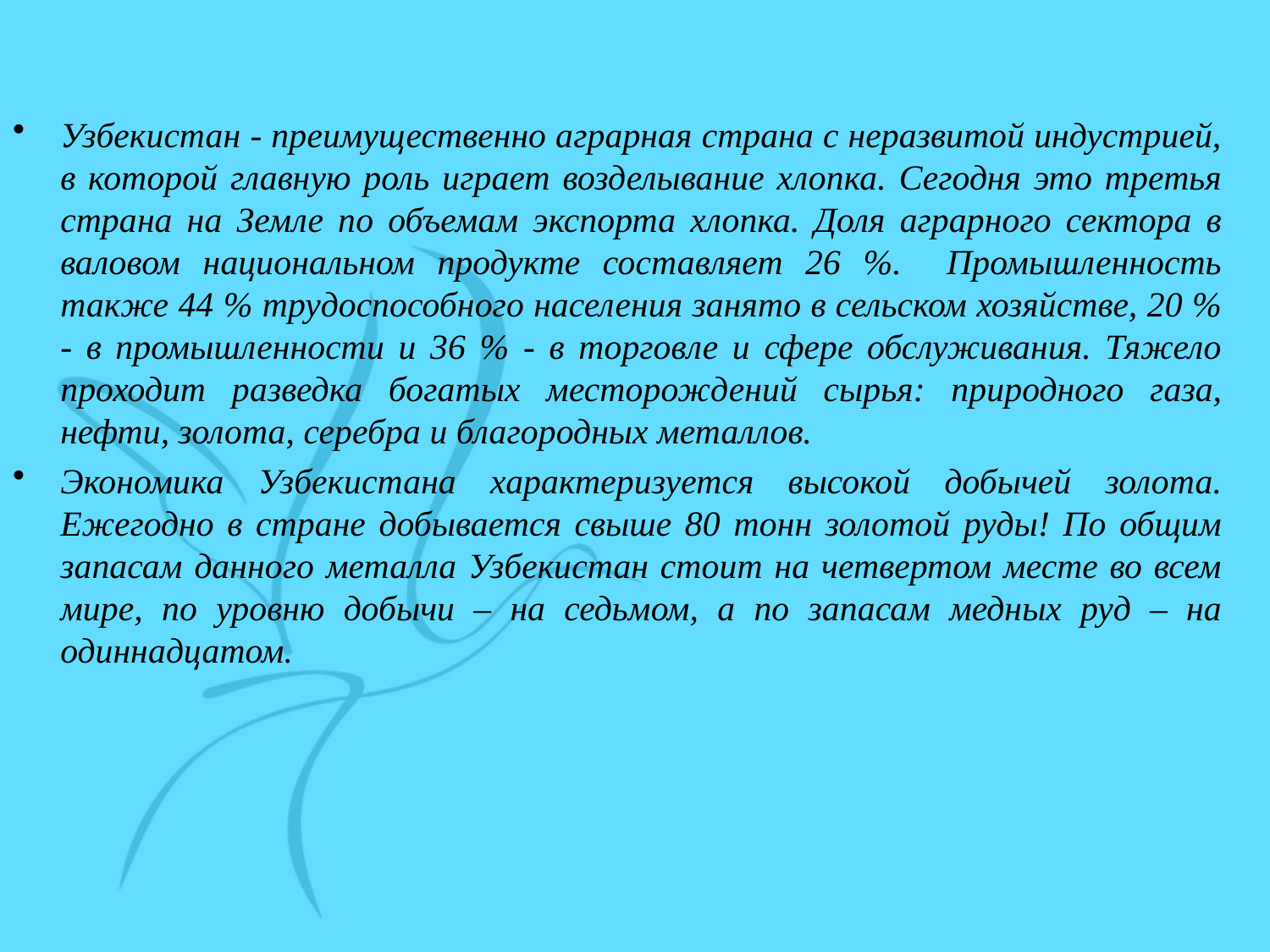

Узбекистан - преимущественно аграрная страна с неразвитой индустрией, в которой главную роль играет возделывание хлопка. Сегодня это третья страна на Земле по объемам экспорта хлопка. Доля аграрного сектора в валовом национальном продукте составляет 26 %.  Промышленность также 44 % трудоспособного населения занято в сельском хозяйстве, 20 % - в промышленности и 36 % - в торговле и сфере обслуживания. Тяжело проходит разведка богатых месторождений сырья: природного газа, нефти, золота, серебра и благородных металлов.
Экономика Узбекистана характеризуется высокой добычей золота. Ежегодно в стране добывается свыше 80 тонн золотой руды! По общим запасам данного металла Узбекистан стоит на четвертом месте во всем мире, по уровню добычи – на седьмом, а по запасам медных руд – на одиннадцатом.